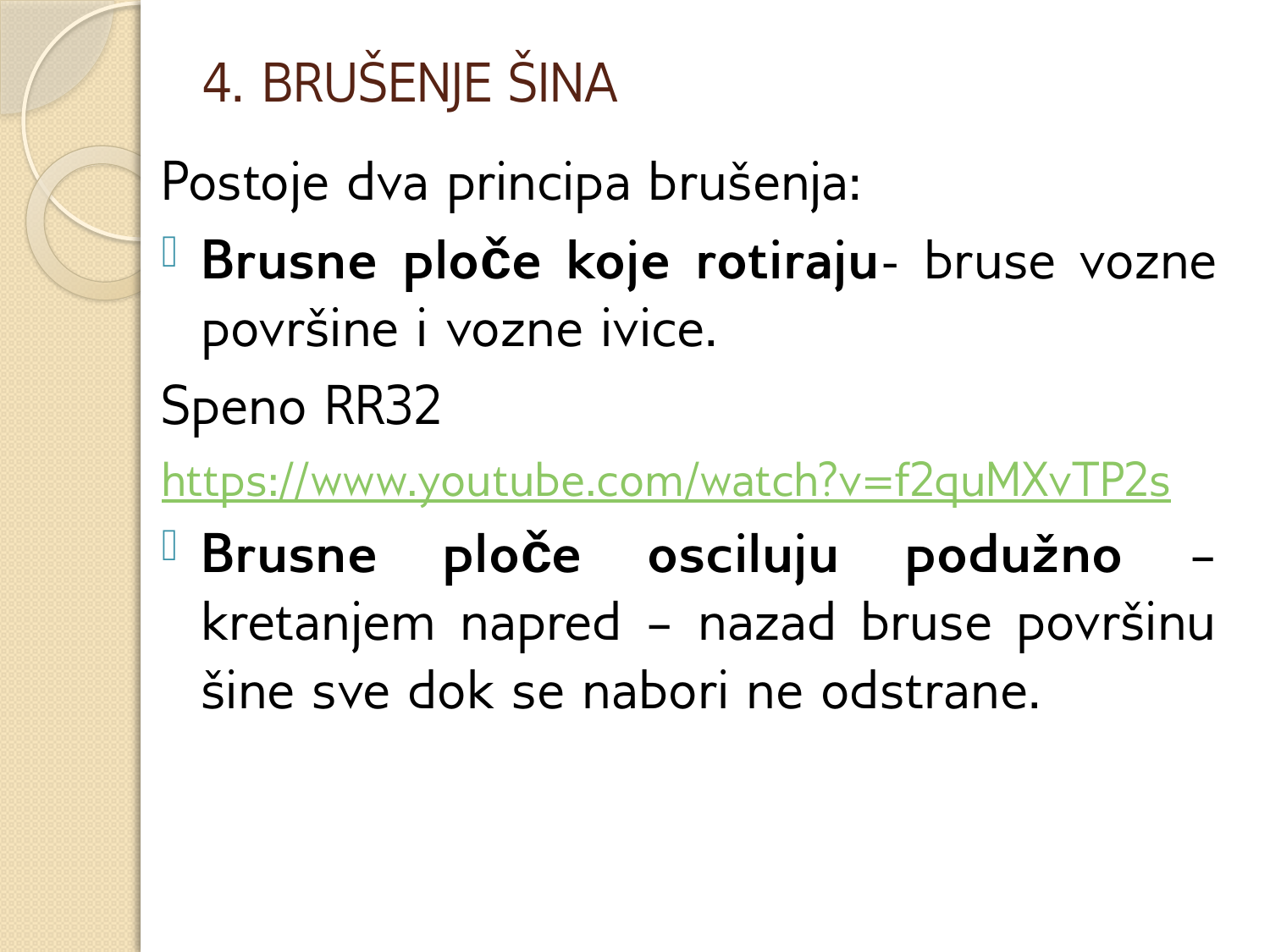

# 4. BRUŠENJE ŠINA
Postoje dva principa brušenja:
Brusne ploče koje rotiraju- bruse vozne površine i vozne ivice.
Speno RR32
https://www.youtube.com/watch?v=f2quMXvTP2s
Brusne ploče osciluju podužno – kretanjem napred – nazad bruse površinu šine sve dok se nabori ne odstrane.